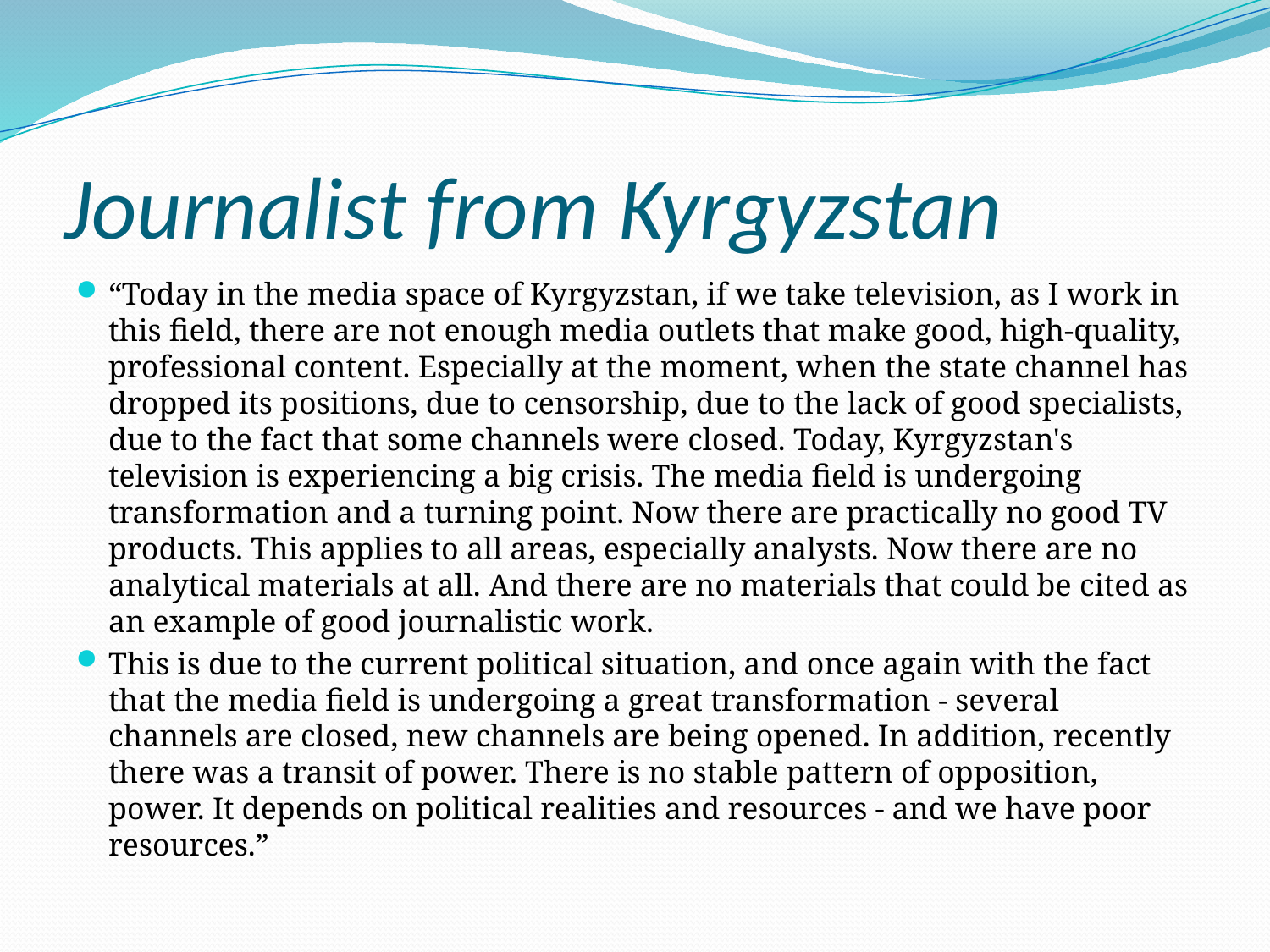

# Journalist from Kyrgyzstan
“Today in the media space of Kyrgyzstan, if we take television, as I work in this field, there are not enough media outlets that make good, high-quality, professional content. Especially at the moment, when the state channel has dropped its positions, due to censorship, due to the lack of good specialists, due to the fact that some channels were closed. Today, Kyrgyzstan's television is experiencing a big crisis. The media field is undergoing transformation and a turning point. Now there are practically no good TV products. This applies to all areas, especially analysts. Now there are no analytical materials at all. And there are no materials that could be cited as an example of good journalistic work.
This is due to the current political situation, and once again with the fact that the media field is undergoing a great transformation - several channels are closed, new channels are being opened. In addition, recently there was a transit of power. There is no stable pattern of opposition, power. It depends on political realities and resources - and we have poor resources.”